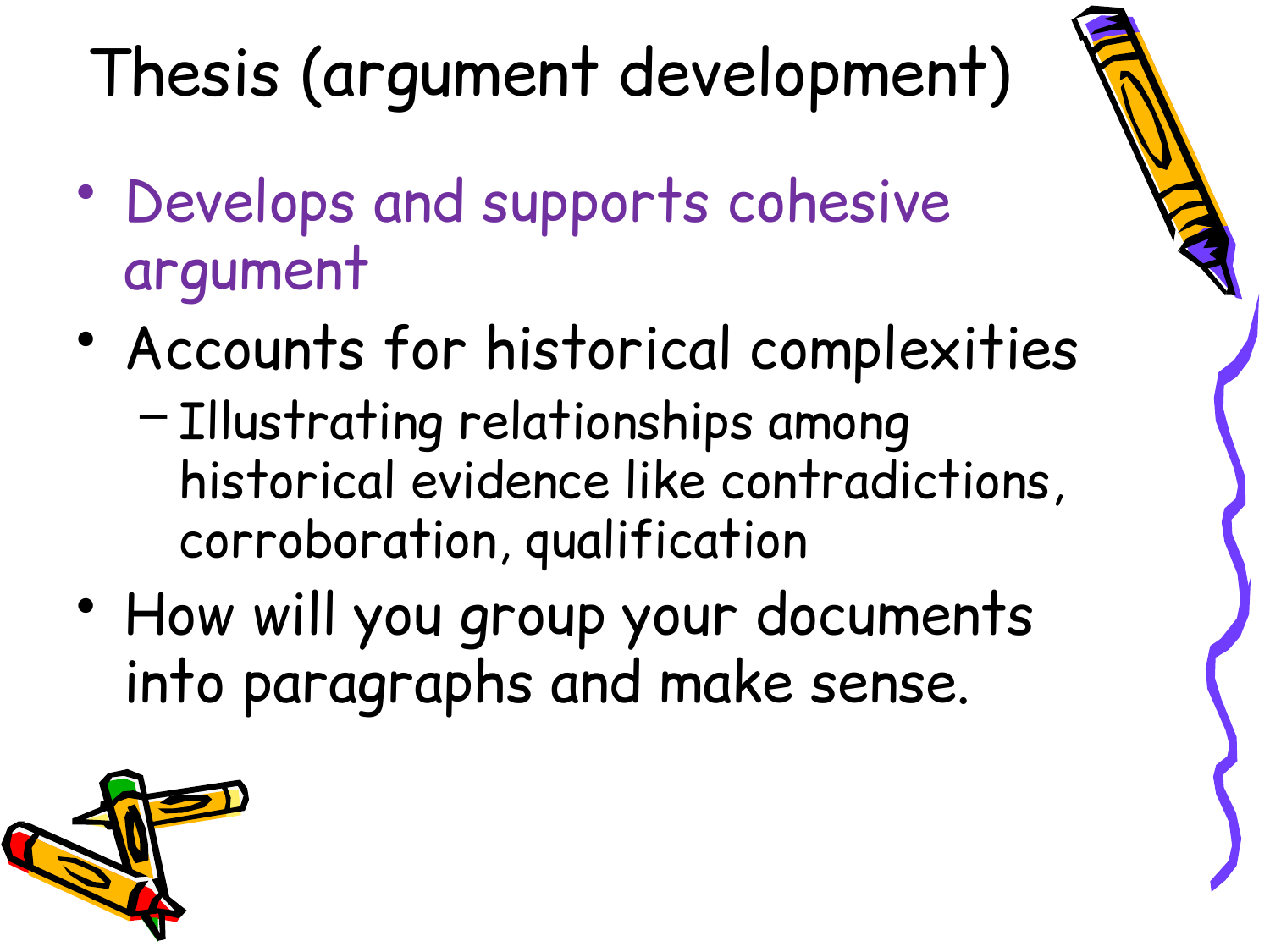

# Thesis (argument development)
Develops and supports cohesive argument
Accounts for historical complexities
Illustrating relationships among historical evidence like contradictions, corroboration, qualification
How will you group your documents into paragraphs and make sense.